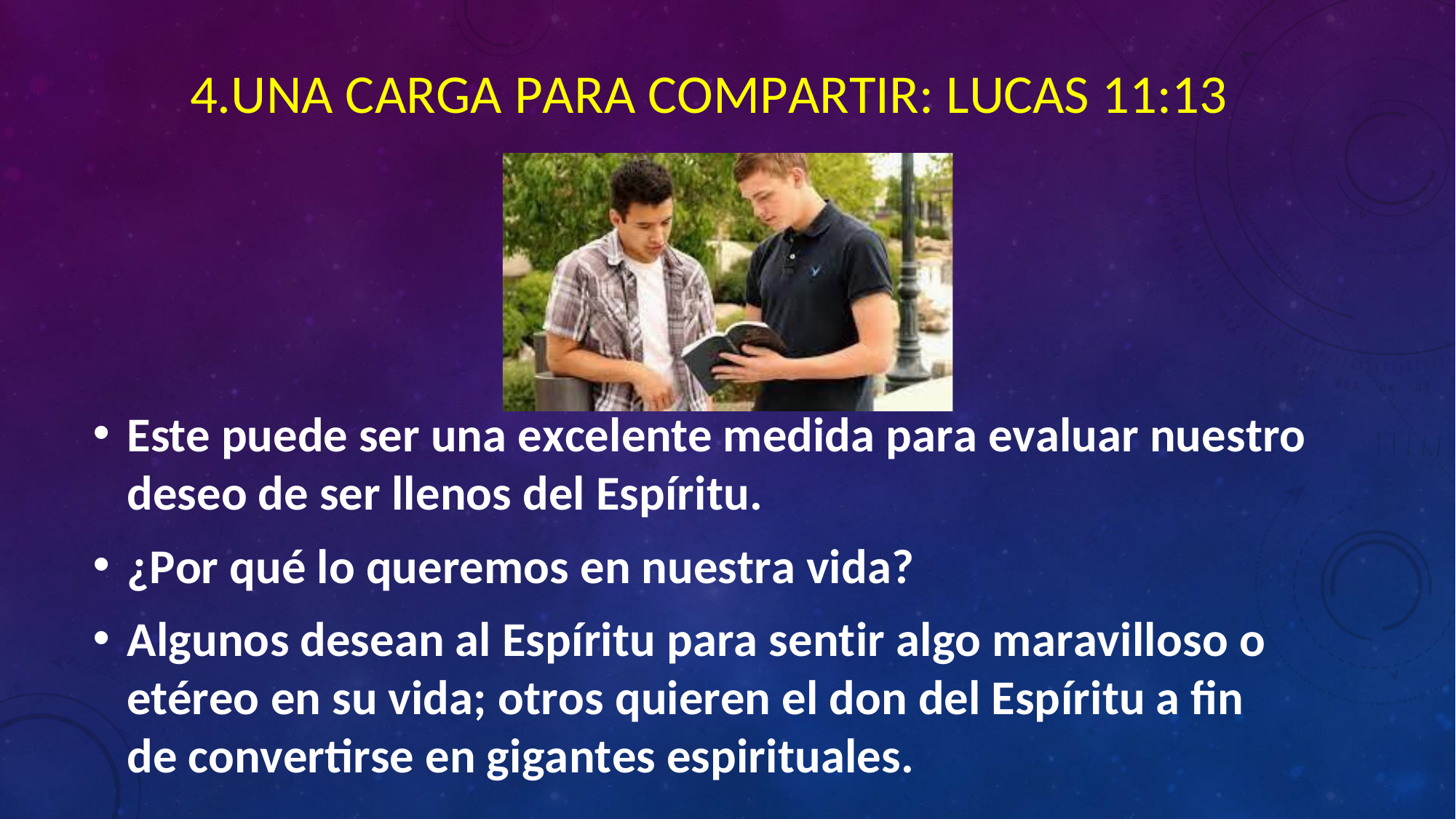

# 4.UNA CARGA PARA COMPARTIR: LUCAS 11:13

Este puede ser una excelente medida para evaluar nuestro
deseo de ser llenos del Espíritu.

¿Por qué lo queremos en nuestra vida?

Algunos desean al Espíritu para sentir algo maravilloso o etéreo en su vida; otros quieren el don del Espíritu a fin de convertirse en gigantes espirituales.